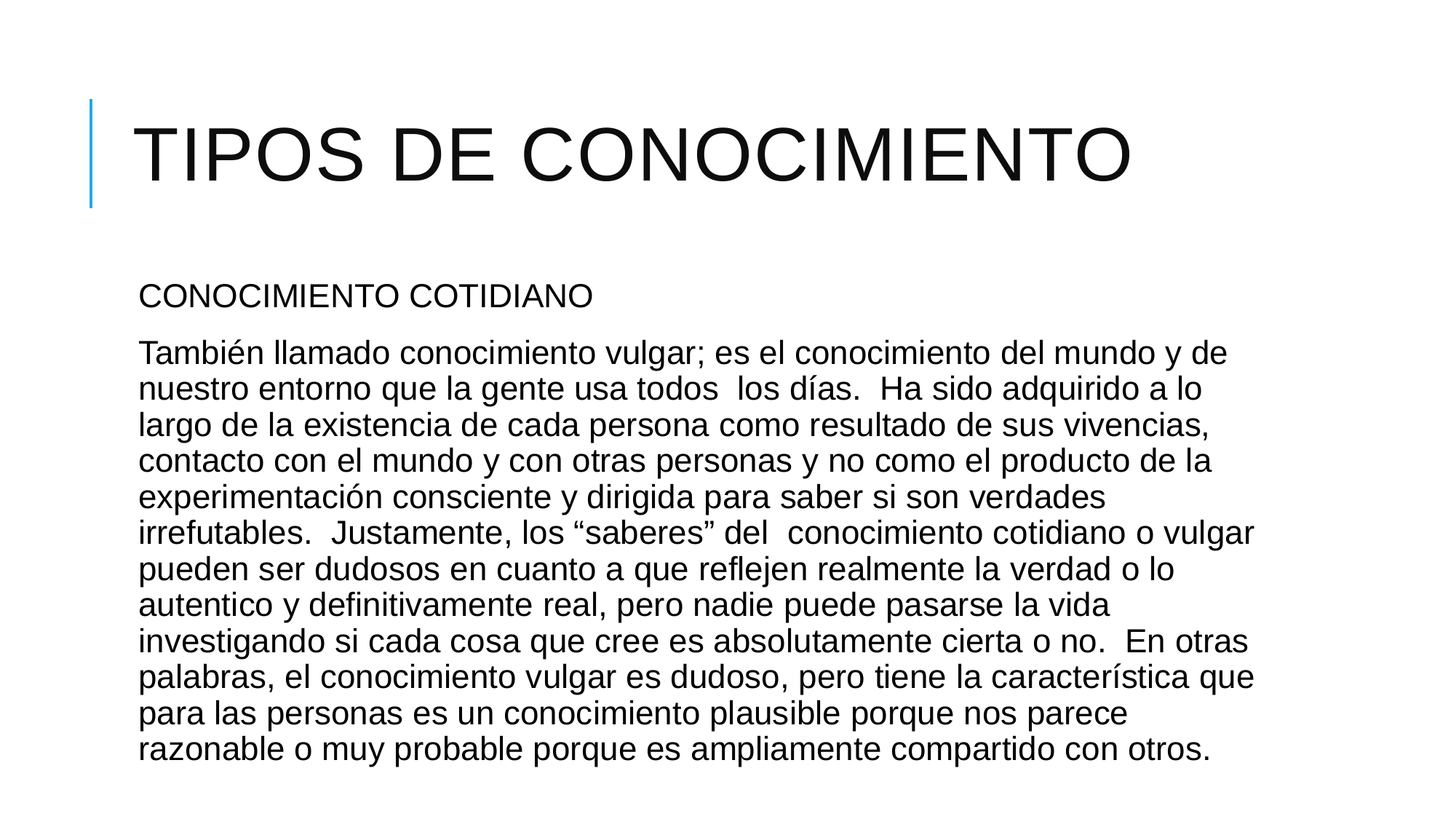

# TIPOS DE CONOCIMIENTO
CONOCIMIENTO COTIDIANO
También llamado conocimiento vulgar; es el conocimiento del mundo y de nuestro entorno que la gente usa todos  los días.  Ha sido adquirido a lo largo de la existencia de cada persona como resultado de sus vivencias, contacto con el mundo y con otras personas y no como el producto de la experimentación consciente y dirigida para saber si son verdades irrefutables.  Justamente, los “saberes” del  conocimiento cotidiano o vulgar pueden ser dudosos en cuanto a que reflejen realmente la verdad o lo autentico y definitivamente real, pero nadie puede pasarse la vida investigando si cada cosa que cree es absolutamente cierta o no.  En otras palabras, el conocimiento vulgar es dudoso, pero tiene la característica que para las personas es un conocimiento plausible porque nos parece razonable o muy probable porque es ampliamente compartido con otros.